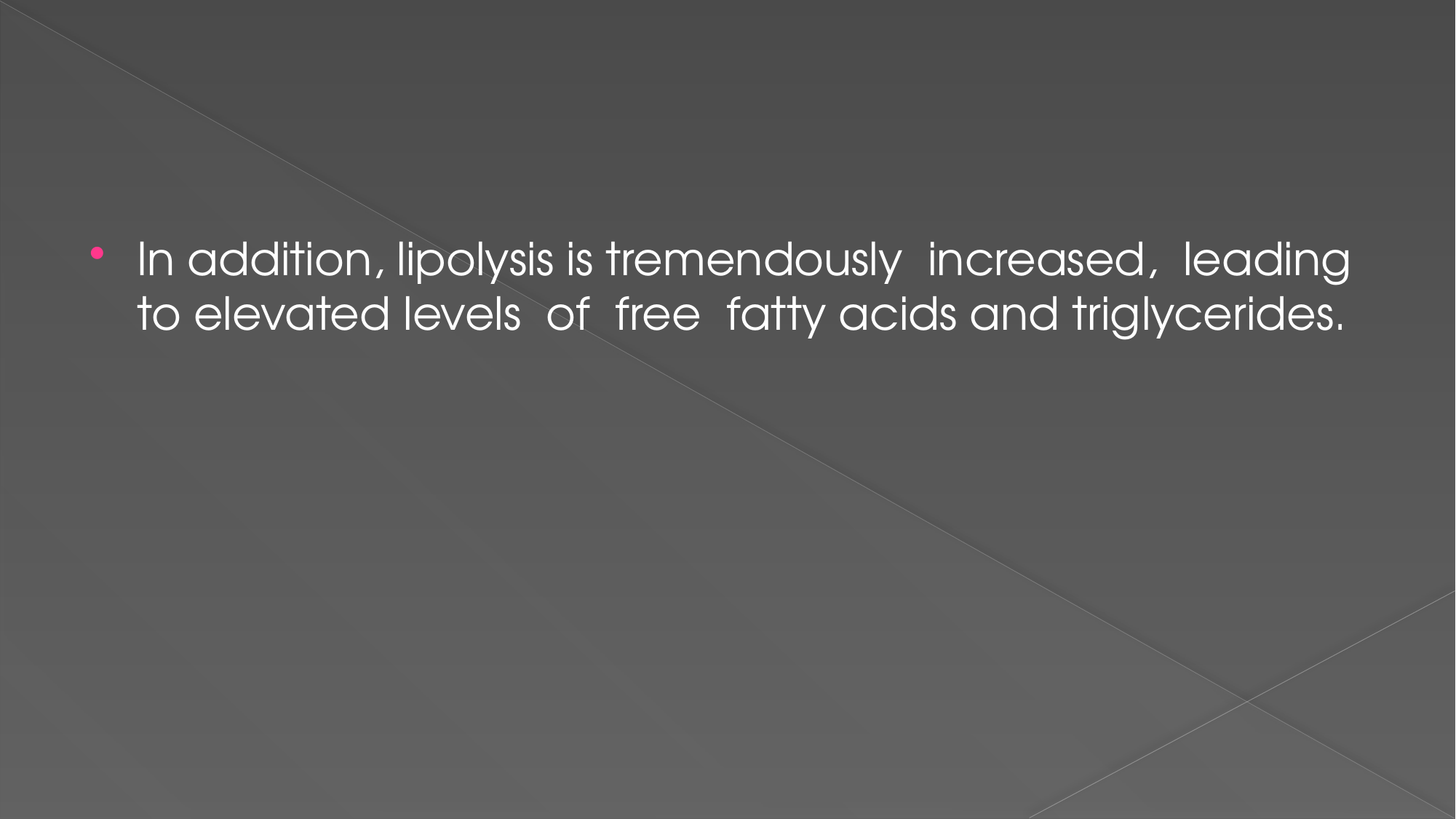

#
In addition, lipolysis is tremendously  increased,  leading  to elevated levels  of  free  fatty acids and triglycerides.